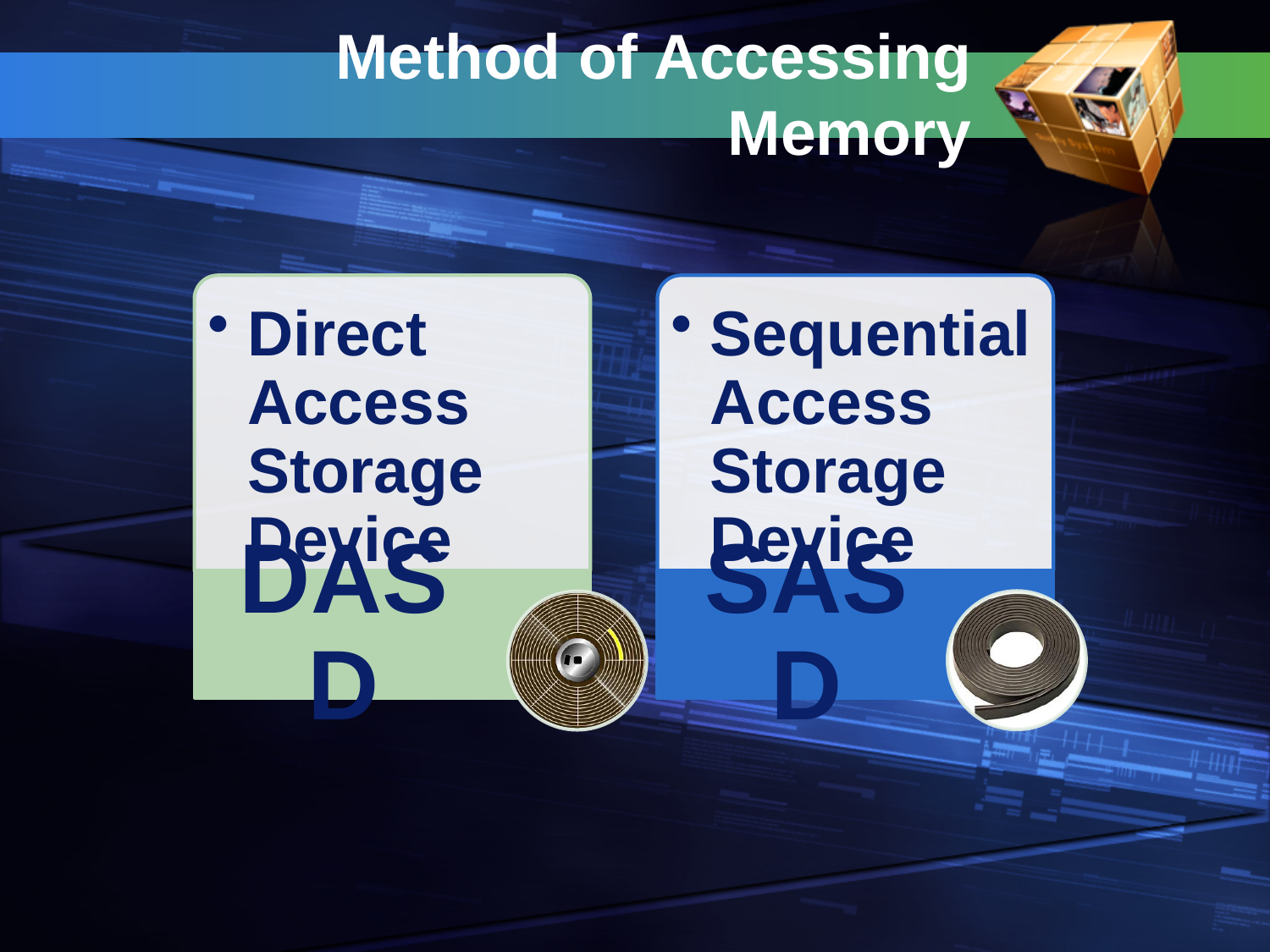

# Method of Accessing Memory
Direct Access Storage Device
DASD
Sequential Access Storage Device
SASD